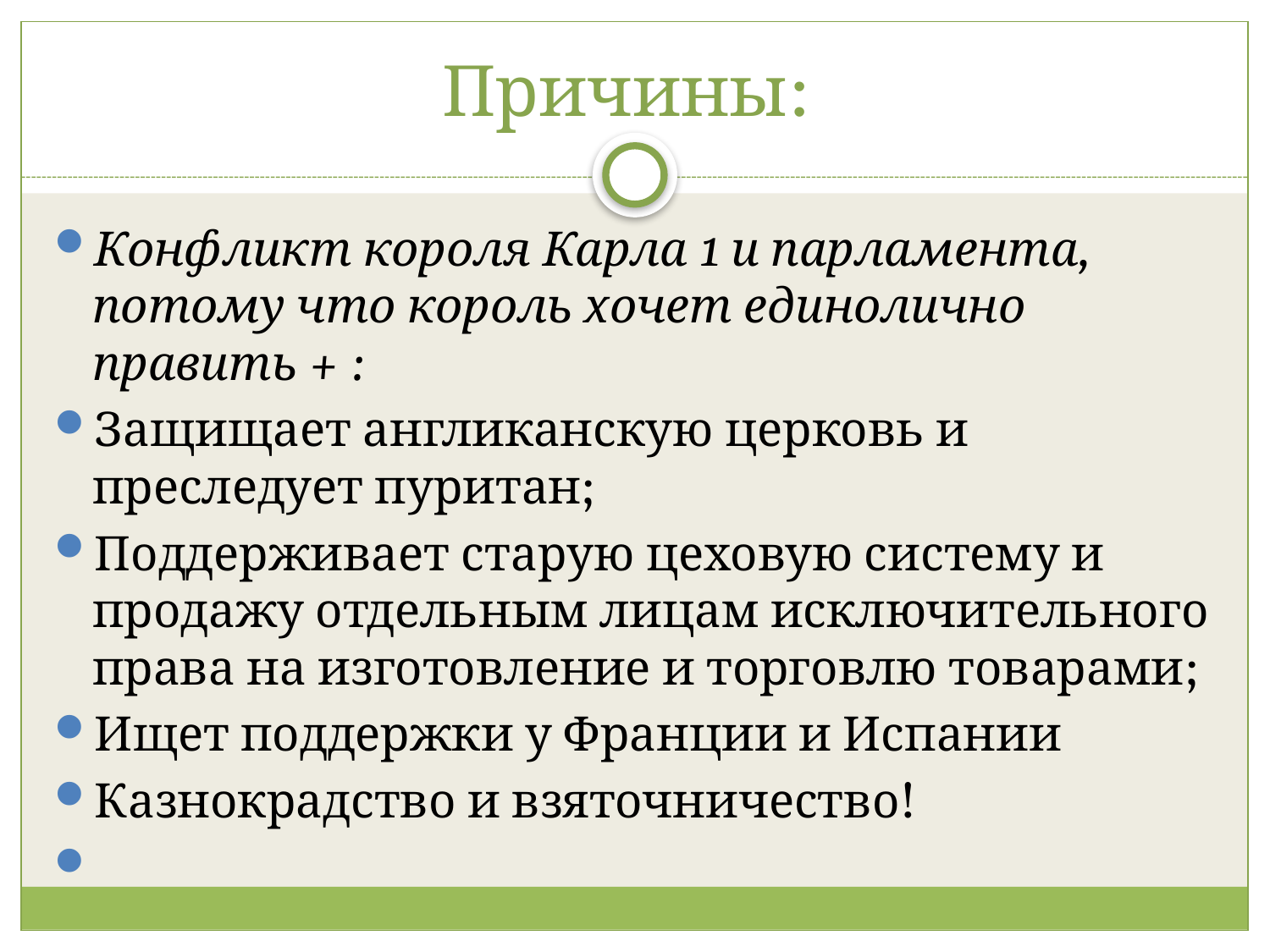

# Причины:
Конфликт короля Карла 1 и парламента, потому что король хочет единолично править + :
Защищает англиканскую церковь и преследует пуритан;
Поддерживает старую цеховую систему и продажу отдельным лицам исключительного права на изготовление и торговлю товарами;
Ищет поддержки у Франции и Испании
Казнокрадство и взяточничество!